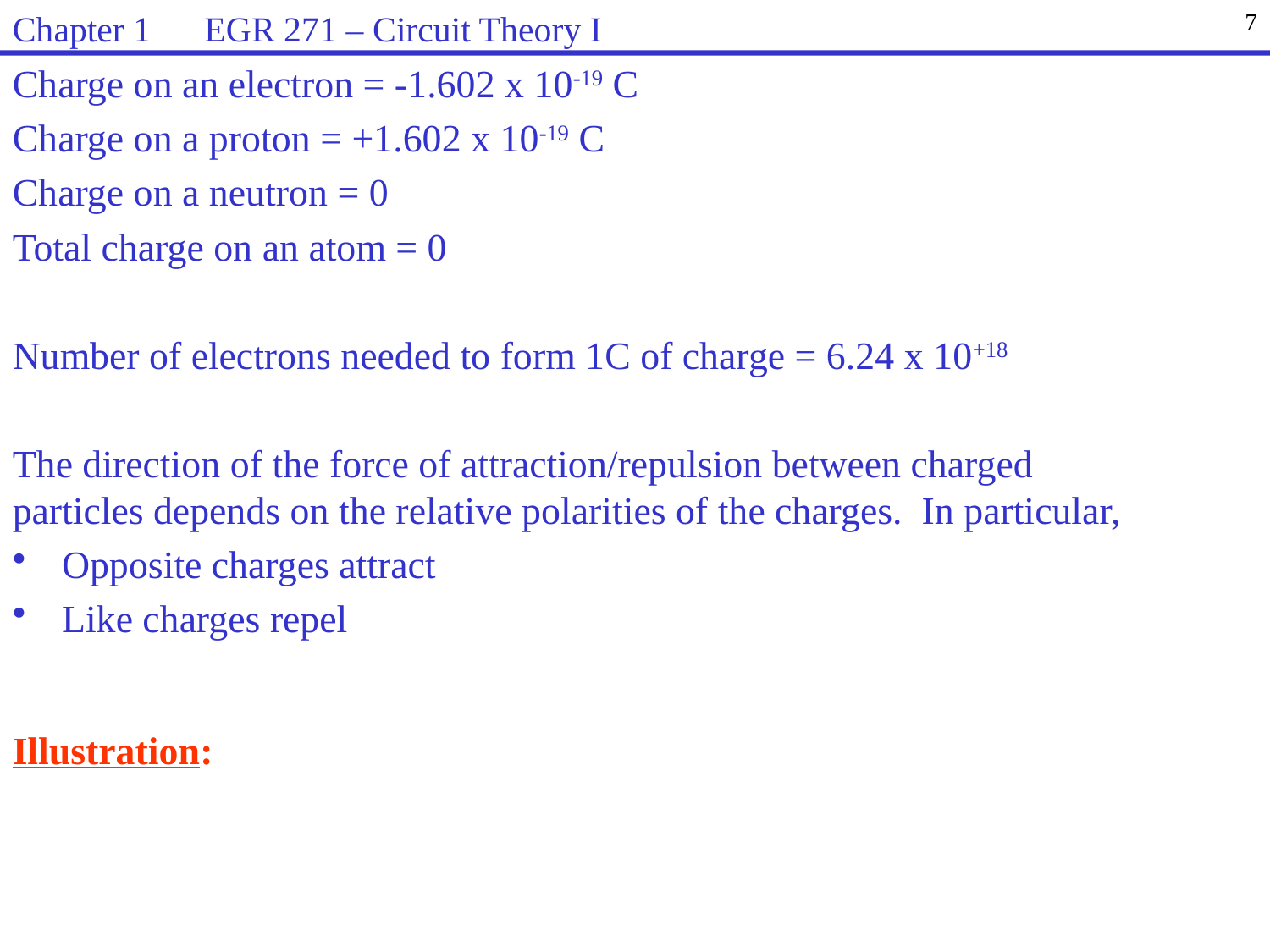

Chapter 1      EGR 271 – Circuit Theory I
7
Charge on an electron = -1.602 x 10-19 C
Charge on a proton = +1.602 x 10-19 C
Charge on a neutron = 0
Total charge on an atom = 0

Number of electrons needed to form 1C of charge = 6.24 x 10+18

The direction of the force of attraction/repulsion between charged particles depends on the relative polarities of the charges.  In particular,
  Opposite charges attract
  Like charges repel

Illustration: